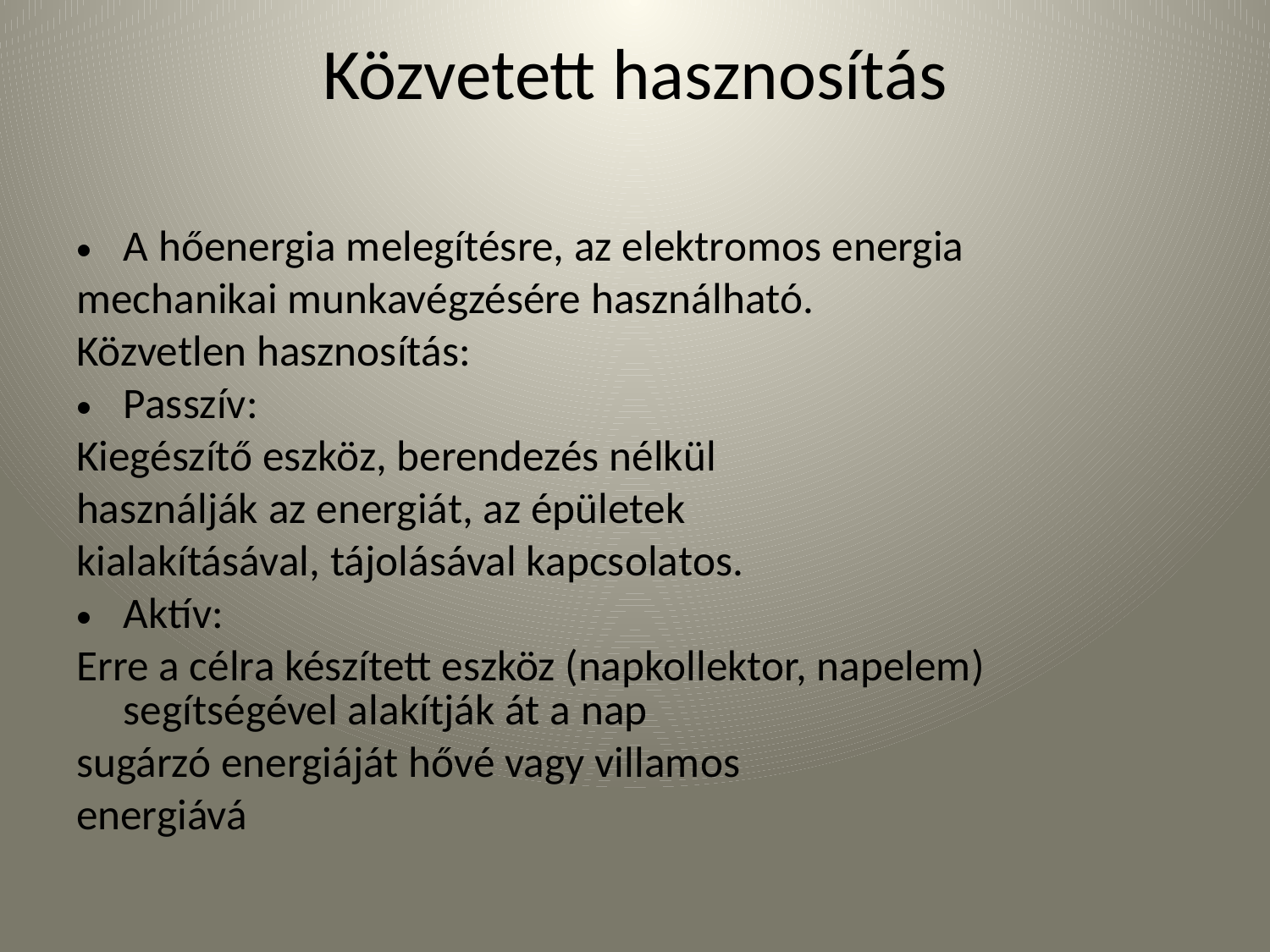

# Közvetett hasznosítás
A hőenergia melegítésre, az elektromos energia
mechanikai munkavégzésére használható.
Közvetlen hasznosítás:
Passzív:
Kiegészítő eszköz, berendezés nélkül
használják az energiát, az épületek
kialakításával, tájolásával kapcsolatos.
Aktív:
Erre a célra készített eszköz (napkollektor, napelem) segítségével alakítják át a nap
sugárzó energiáját hővé vagy villamos
energiává